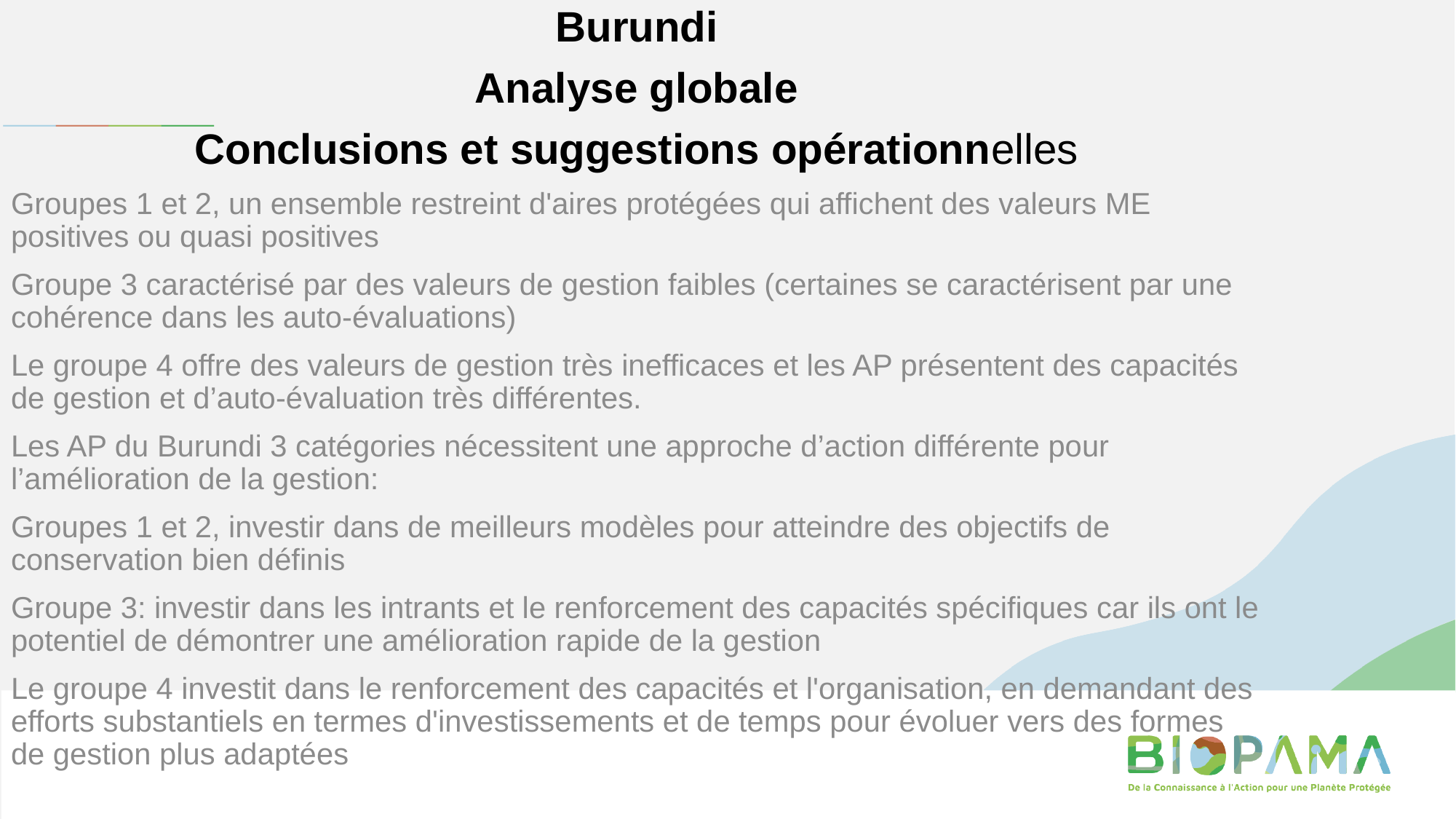

Burundi
Analyse globale
Conclusions et suggestions opérationnelles
Groupes 1 et 2, un ensemble restreint d'aires protégées qui affichent des valeurs ME positives ou quasi positives
Groupe 3 caractérisé par des valeurs de gestion faibles (certaines se caractérisent par une cohérence dans les auto-évaluations)
Le groupe 4 offre des valeurs de gestion très inefficaces et les AP présentent des capacités de gestion et d’auto-évaluation très différentes.
Les AP du Burundi 3 catégories nécessitent une approche d’action différente pour l’amélioration de la gestion:
Groupes 1 et 2, investir dans de meilleurs modèles pour atteindre des objectifs de conservation bien définis
Groupe 3: investir dans les intrants et le renforcement des capacités spécifiques car ils ont le potentiel de démontrer une amélioration rapide de la gestion
Le groupe 4 investit dans le renforcement des capacités et l'organisation, en demandant des efforts substantiels en termes d'investissements et de temps pour évoluer vers des formes de gestion plus adaptées